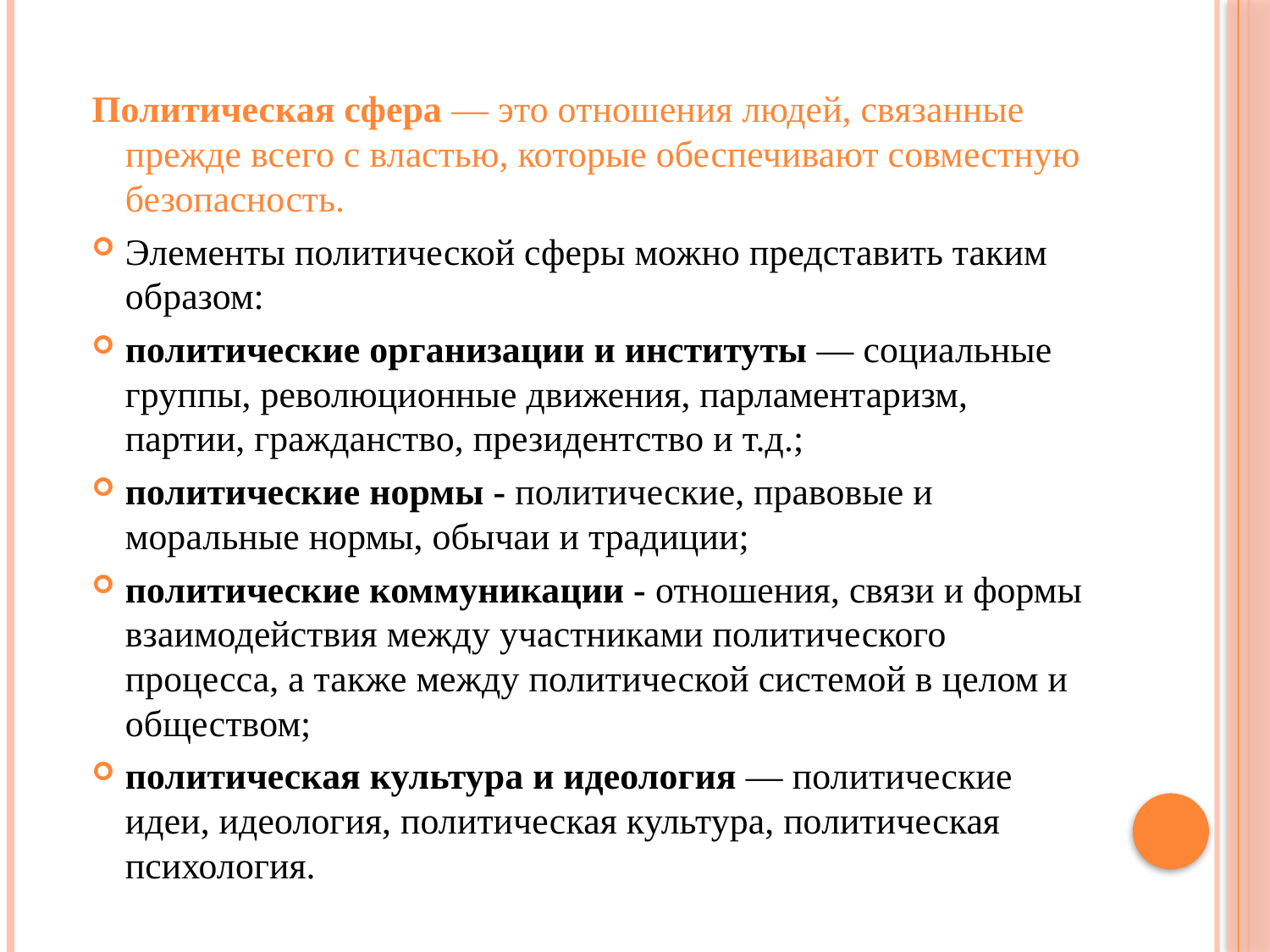

Политическая сфера — это отношения людей, связанные прежде всего с властью, которые обеспечивают совместную безопасность.
Элементы политической сферы можно представить таким образом:
политические организации и институты — социальные группы, революционные движения, парламентаризм, партии, гражданство, президентство и т.д.;
политические нормы - политические, правовые и моральные нормы, обычаи и традиции;
политические коммуникации - отношения, связи и формы взаимодействия между участниками политического процесса, а также между политической системой в целом и обществом;
политическая культура и идеология — политические идеи, идеология, политическая культура, политическая психология.